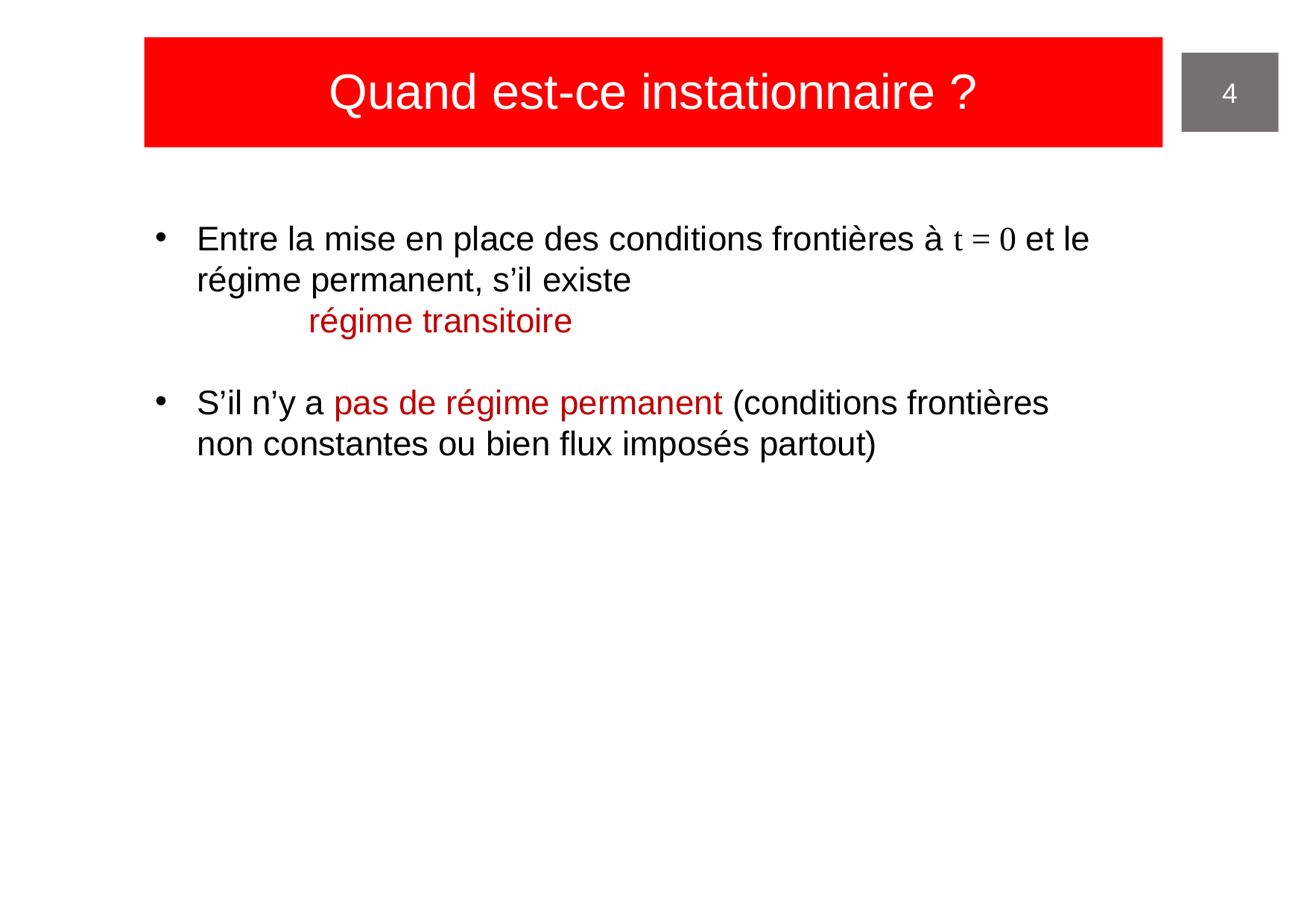

# Quand est-ce instationnaire ?
4
Entre la mise en place des conditions frontières à t = 0 et le régime permanent, s’il existe
	régime transitoire
S’il n’y a pas de régime permanent (conditions frontières non constantes ou bien flux imposés partout)